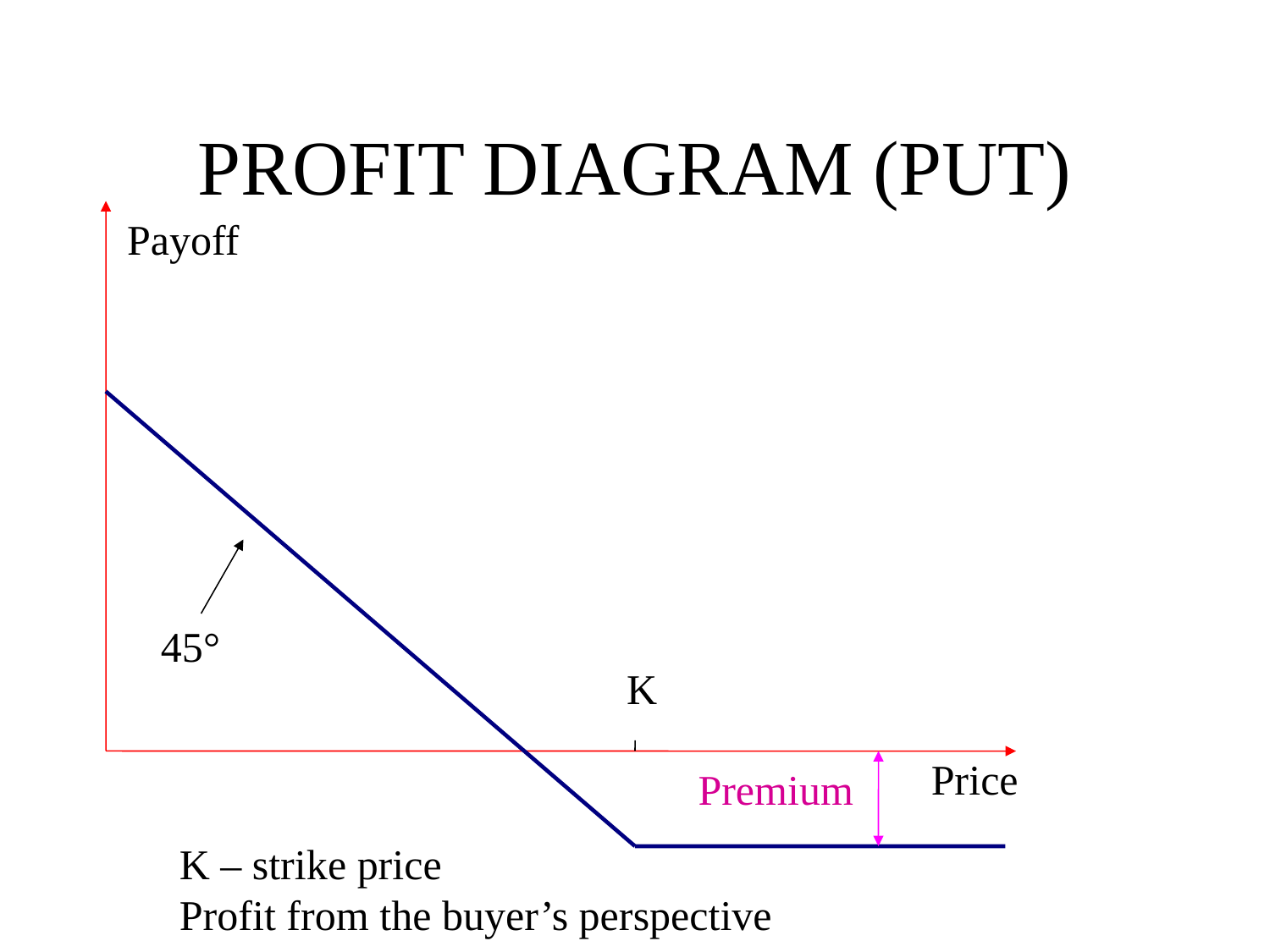

# PROFIT DIAGRAM (PUT)

Payoff

45°
K

Price

Premium
K – strike price
Profit from the buyer’s perspective